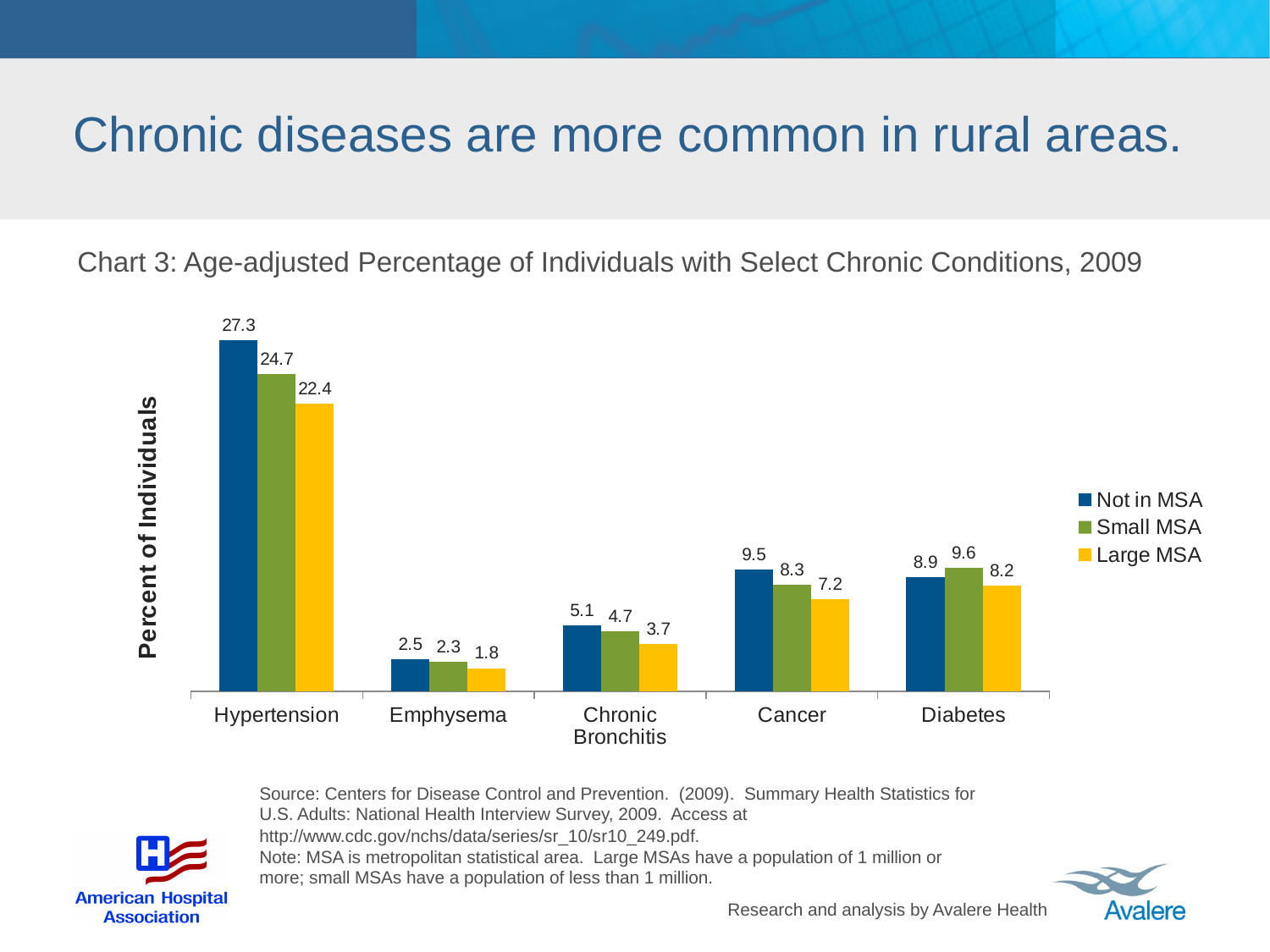

# Chronic diseases are more common in rural areas.
Chart 3: Age-adjusted Percentage of Individuals with Select Chronic Conditions, 2009

### Chart

| Category | Not in MSA | Small MSA | Large MSA |
|---|---|---|---|
| Hypertension | 0.273 | 0.2470000000000004 | 0.224 |
| Emphysema | 0.025 | 0.023 | 0.018 |
| Chronic Bronchitis | 0.051000000000000004 | 0.047000000000000014 | 0.037 |
| Cancer | 0.09500000000000004 | 0.08300000000000005 | 0.072 |
| Diabetes | 0.08900000000000007 | 0.096 | 0.082 |
Source: Centers for Disease Control and Prevention.  (2009).  Summary Health Statistics for U.S. Adults: National Health Interview Survey, 2009.  Access at http://www.cdc.gov/nchs/data/series/sr_10/sr10_249.pdf.
Note: MSA is metropolitan statistical area.  Large MSAs have a population of 1 million or more; small MSAs have a population of less than 1 million.